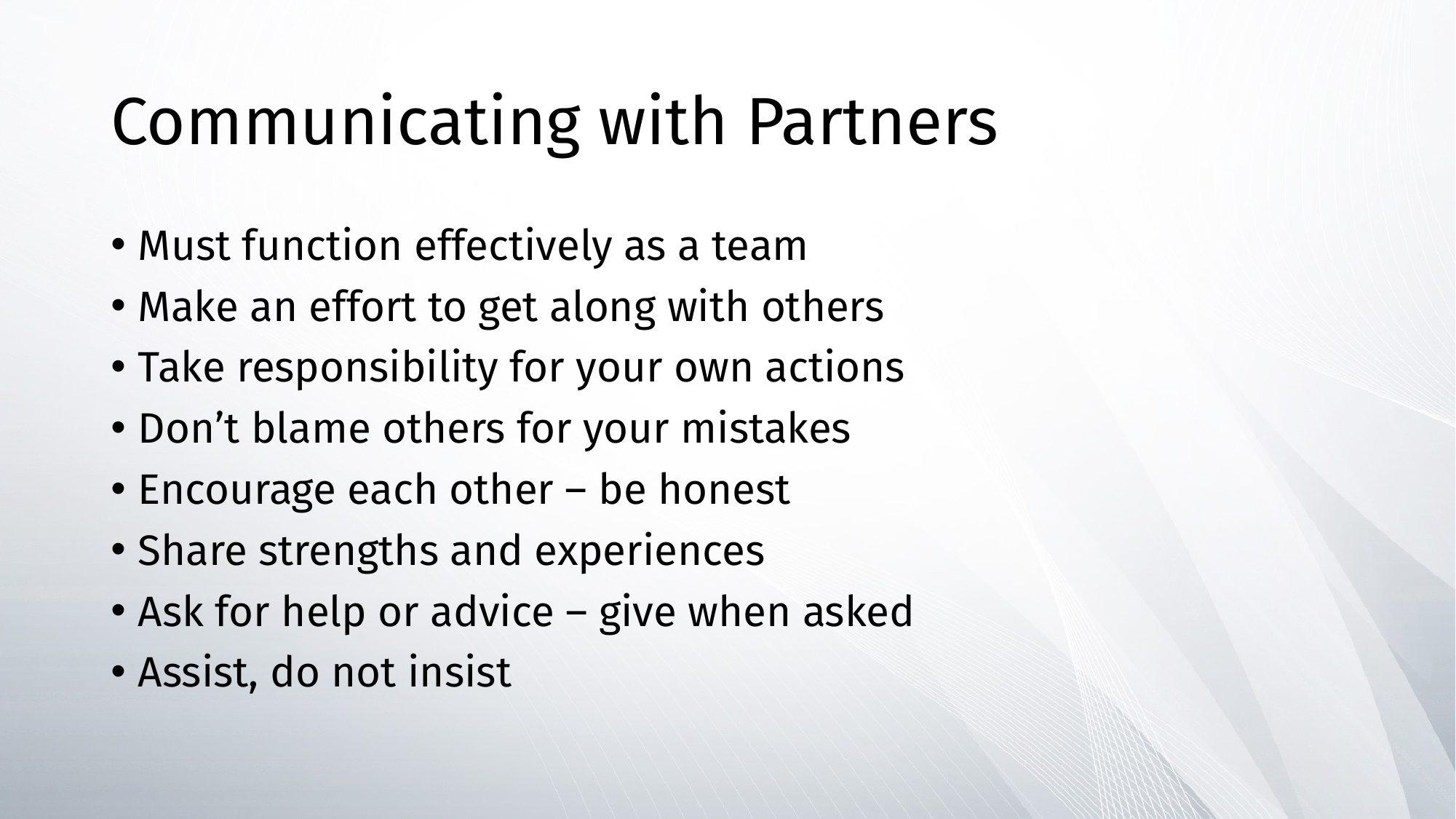

# Communicating with Partners
Must function effectively as a team
Make an effort to get along with others
Take responsibility for your own actions
Don’t blame others for your mistakes
Encourage each other – be honest
Share strengths and experiences
Ask for help or advice – give when asked
Assist, do not insist